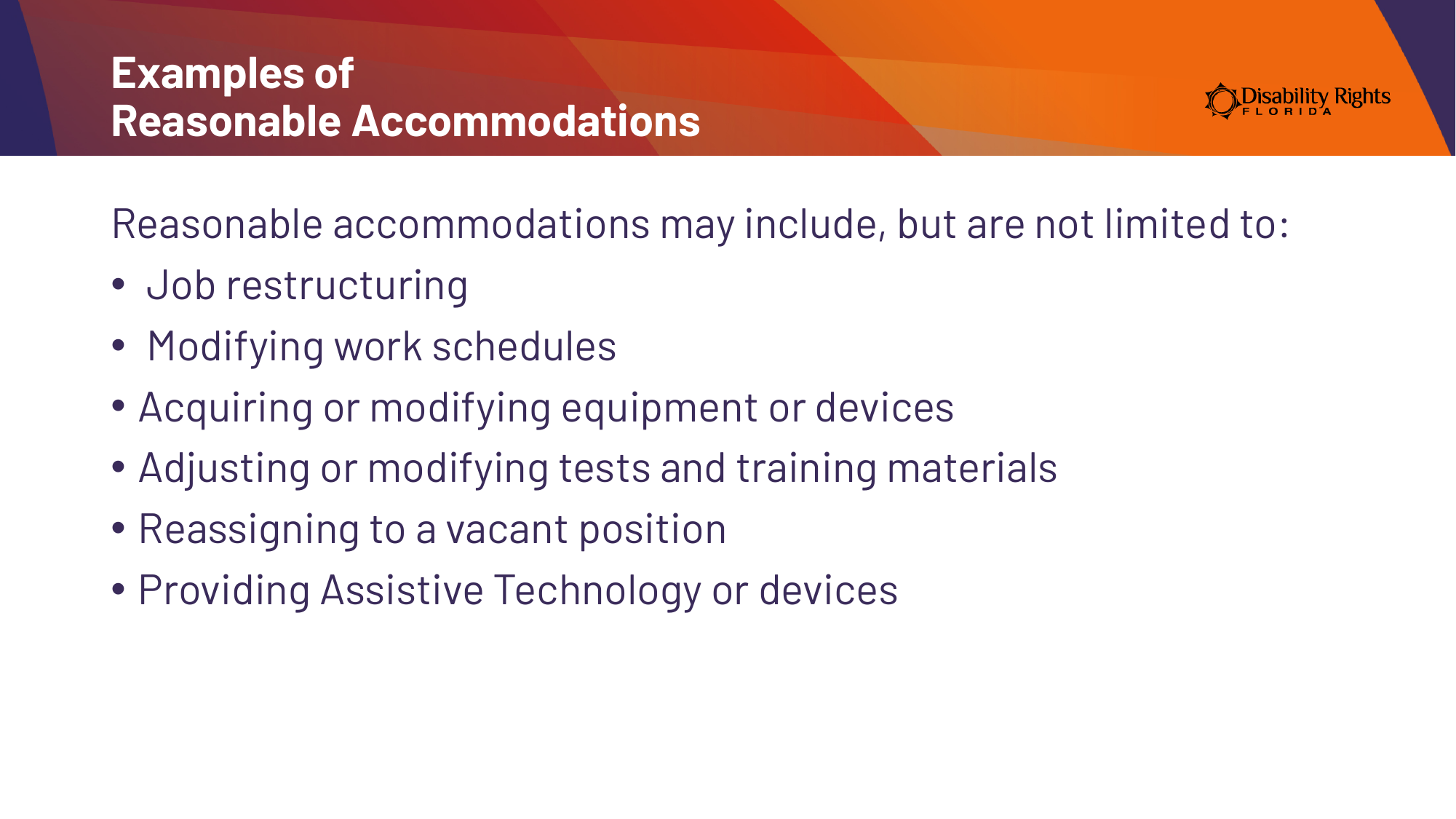

# Examples of Reasonable Accommodations
Reasonable accommodations may include, but are not limited to:
 Job restructuring
 Modifying work schedules
Acquiring or modifying equipment or devices
Adjusting or modifying tests and training materials
Reassigning to a vacant position
Providing Assistive Technology or devices